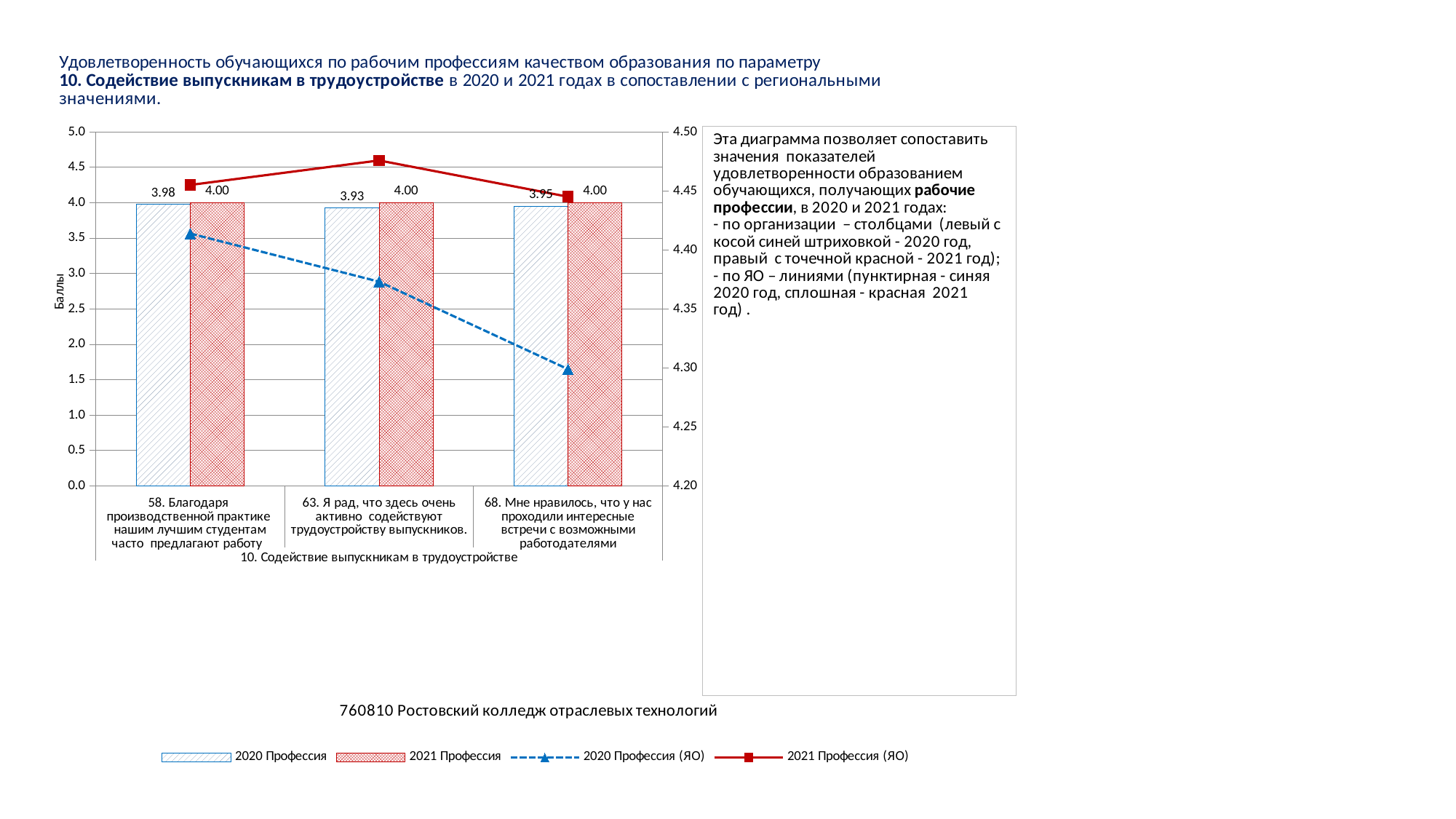

### Chart

| Category | 2020 Профессия | 2021 Профессия | 2020 Профессия (ЯО) | 2021 Профессия (ЯО) |
|---|---|---|---|---|
| 58. Благодаря  производственной практике  нашим лучшим студентам часто  предлагают работу   | 3.975 | 4.0 | 4.413944723618091 | 4.455113778444611 |
| 63. Я рад, что здесь очень активно  содействуют трудоустройству выпускников. | 3.925 | 4.0 | 4.373115577889447 | 4.47586896724181 |
| 68. Мне нравилось, что у нас проходили интересные встречи с возможными работодателями | 3.95 | 4.0 | 4.298994974874372 | 4.445111277819455 |